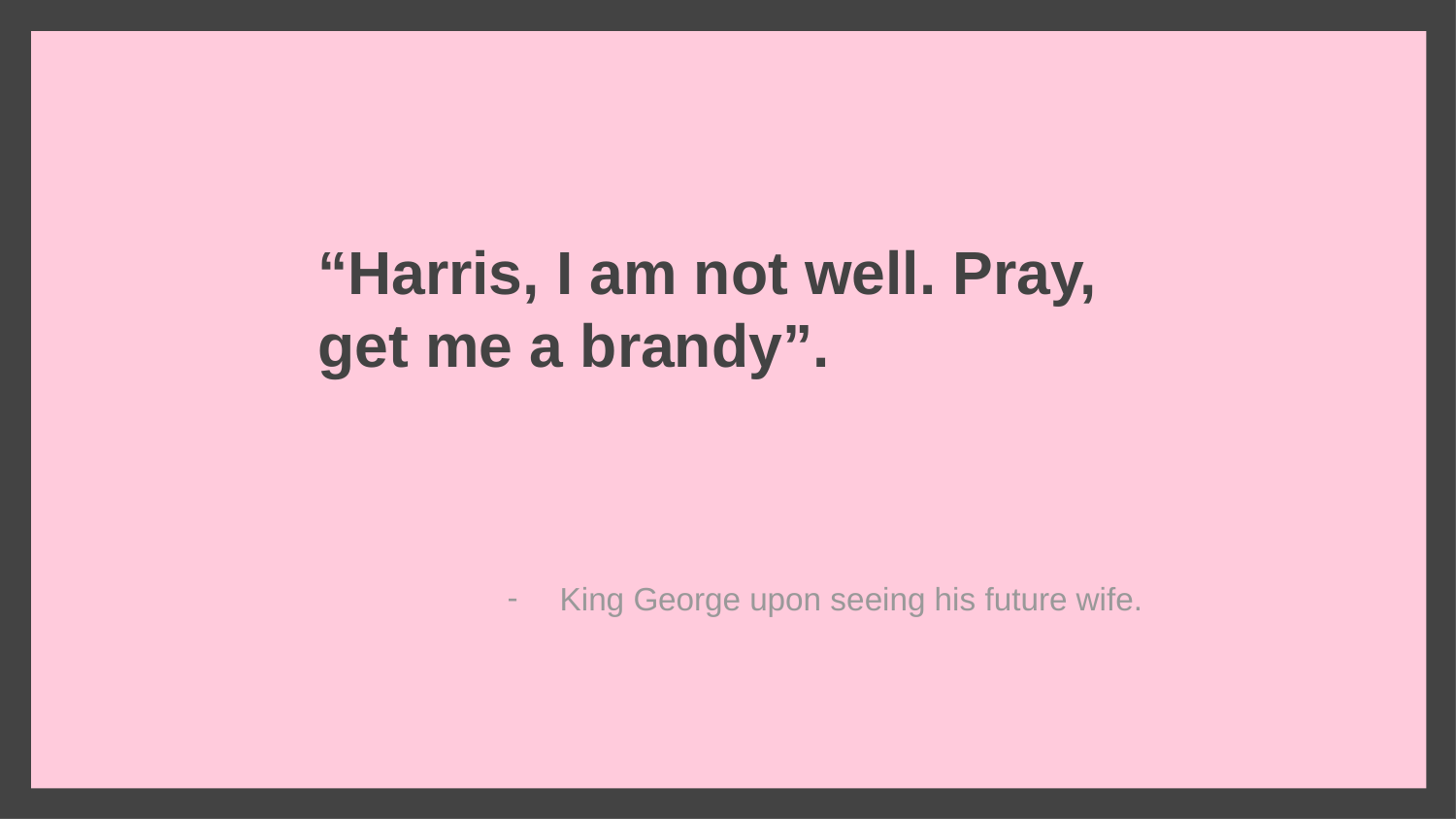

“Harris, I am not well. Pray, get me a brandy”.

King George upon seeing his future wife.